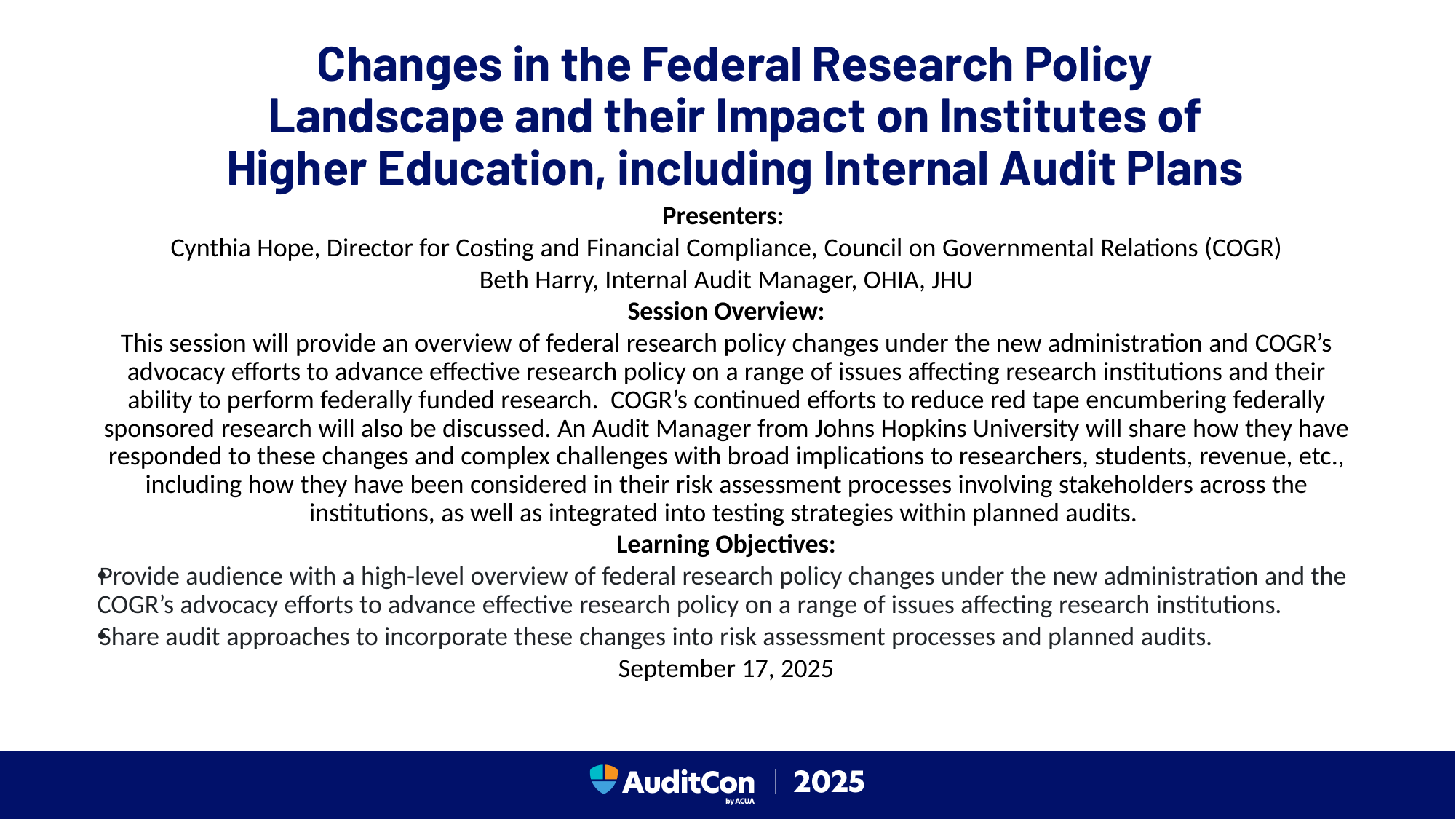

# Changes in the Federal Research Policy Landscape and their Impact on Institutes of Higher Education, including Internal Audit Plans
Presenters:
Cynthia Hope, Director for Costing and Financial Compliance, Council on Governmental Relations (COGR)
Beth Harry, Internal Audit Manager, OHIA, JHU
Session Overview:
This session will provide an overview of federal research policy changes under the new administration and COGR’s advocacy efforts to advance effective research policy on a range of issues affecting research institutions and their ability to perform federally funded research.  COGR’s continued efforts to reduce red tape encumbering federally sponsored research will also be discussed. An Audit Manager from Johns Hopkins University will share how they have responded to these changes and complex challenges with broad implications to researchers, students, revenue, etc., including how they have been considered in their risk assessment processes involving stakeholders across the institutions, as well as integrated into testing strategies within planned audits.
Learning Objectives:
Provide audience with a high-level overview of federal research policy changes under the new administration and the COGR’s advocacy efforts to advance effective research policy on a range of issues affecting research institutions.
Share audit approaches to incorporate these changes into risk assessment processes and planned audits.
September 17, 2025